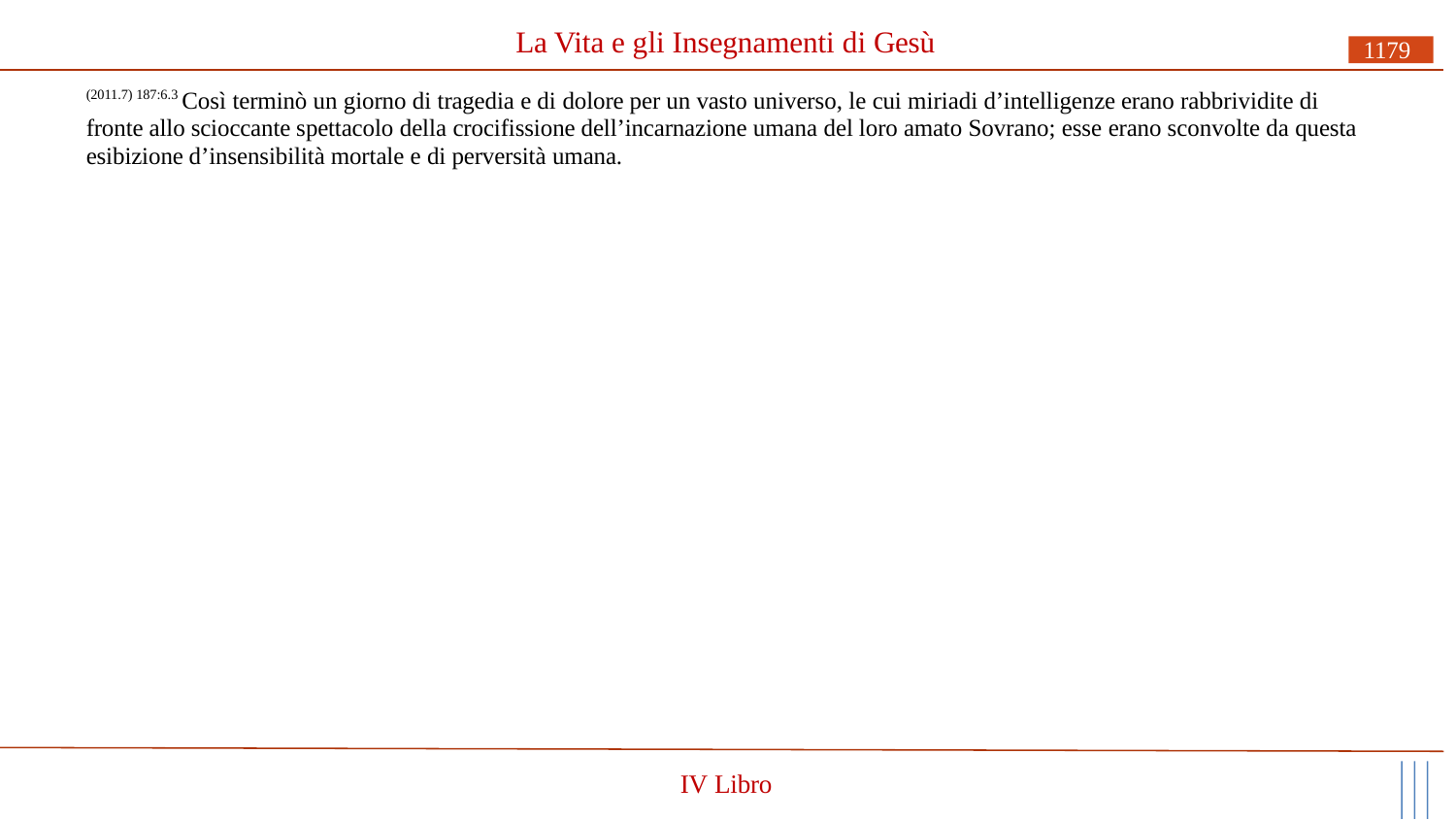

# La Vita e gli Insegnamenti di Gesù
1179

(2011.7) 187:6.3 Così terminò un giorno di tragedia e di dolore per un vasto universo, le cui miriadi d’intelligenze erano rabbrividite di  fronte allo scioccante spettacolo della crocifissione dell’incarnazione umana del loro amato Sovrano; esse erano sconvolte da questa  esibizione d’insensibilità mortale e di perversità umana.

IV Libro